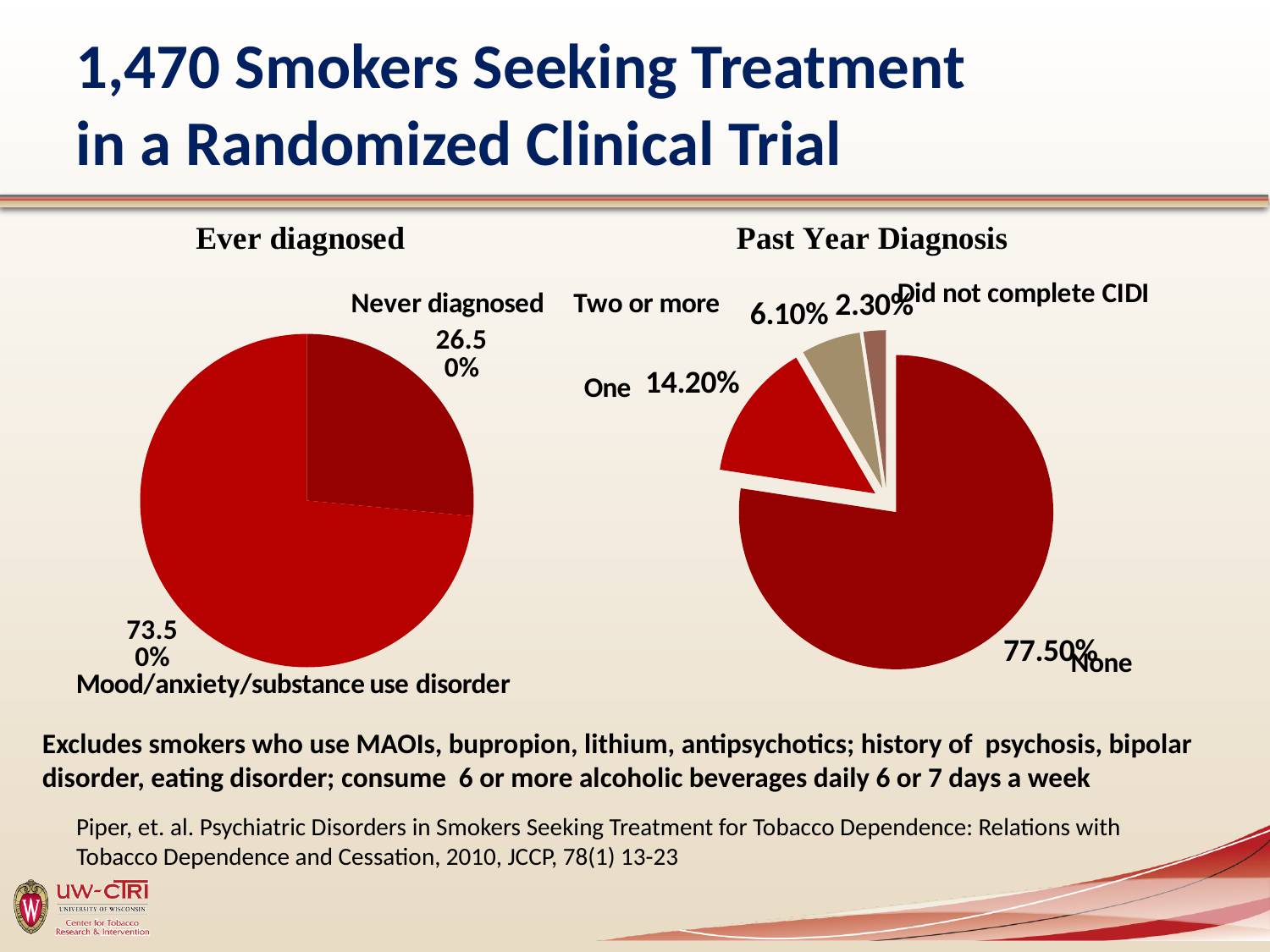

# 1,470 Smokers Seeking Treatment in a Randomized Clinical Trial

### Chart: Ever diagnosed

| Category |  |
|---|---|
| Never diagnosed | 0.265 |
| Mood/anxiety/substance use disorder | 0.735 |

### Chart: Past Year Diagnosis

| Category |  |
|---|---|
| None | 0.775 |
| One | 0.142 |
| Two or more | 0.061 |
| Did not complete CIDI | 0.023 |
Excludes smokers who use MAOIs, bupropion, lithium, antipsychotics; history of  psychosis, bipolar disorder, eating disorder; consume  6 or more alcoholic beverages daily 6 or 7 days a week
Piper, et. al. Psychiatric Disorders in Smokers Seeking Treatment for Tobacco Dependence: Relations with Tobacco Dependence and Cessation, 2010, JCCP, 78(1) 13-23